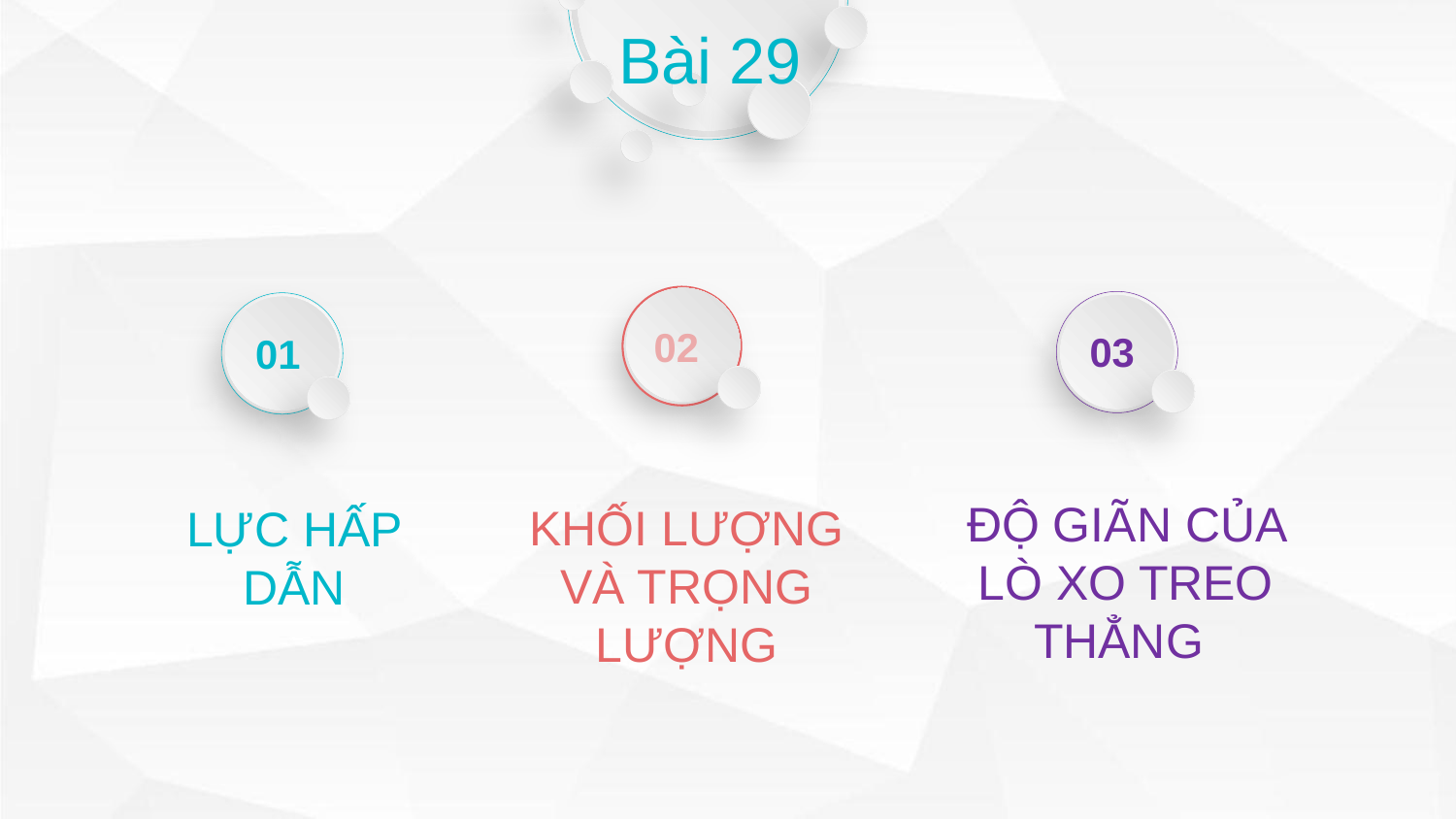

Bài 29

02

03

01

ĐỘ GIÃN CỦA LÒ XO TREO THẲNG

KHỐI LƯỢNG VÀ TRỌNG LƯỢNG

LỰC HẤP DẪN